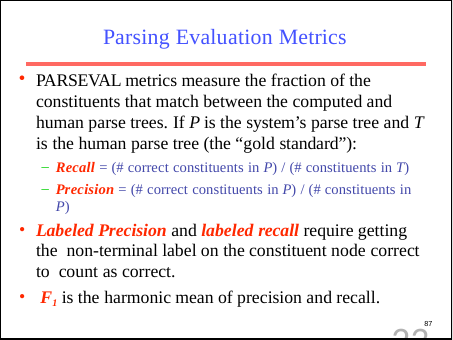

# Parsing Evaluation Metrics
PARSEVAL metrics measure the fraction of the  constituents that match between the computed and  human parse trees. If P is the system’s parse tree and T  is the human parse tree (the “gold standard”):
Recall = (# correct constituents in P) / (# constituents in T)
Precision = (# correct constituents in P) / (# constituents in P)
Labeled Precision and labeled recall require getting the  non-terminal label on the constituent node correct to  count as correct.
F1 is the harmonic mean of precision and recall.
23
87